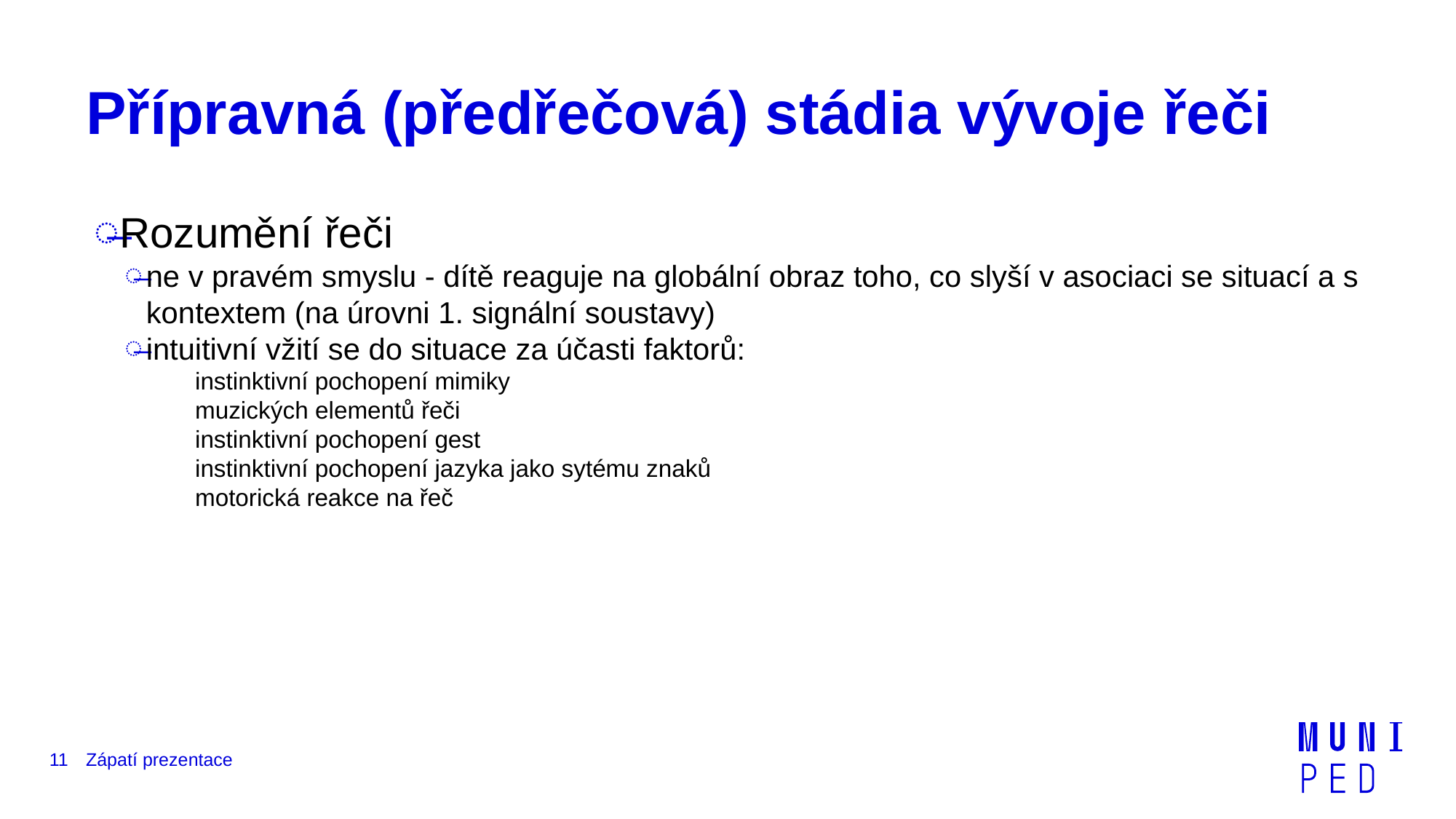

# Přípravná (předřečová) stádia vývoje řeči
Rozumění řeči
ne v pravém smyslu - dítě reaguje na globální obraz toho, co slyší v asociaci se situací a s kontextem (na úrovni 1. signální soustavy)
intuitivní vžití se do situace za účasti faktorů:
instinktivní pochopení mimiky
muzických elementů řeči
instinktivní pochopení gest
instinktivní pochopení jazyka jako sytému znaků
motorická reakce na řeč

11
Zápatí prezentace